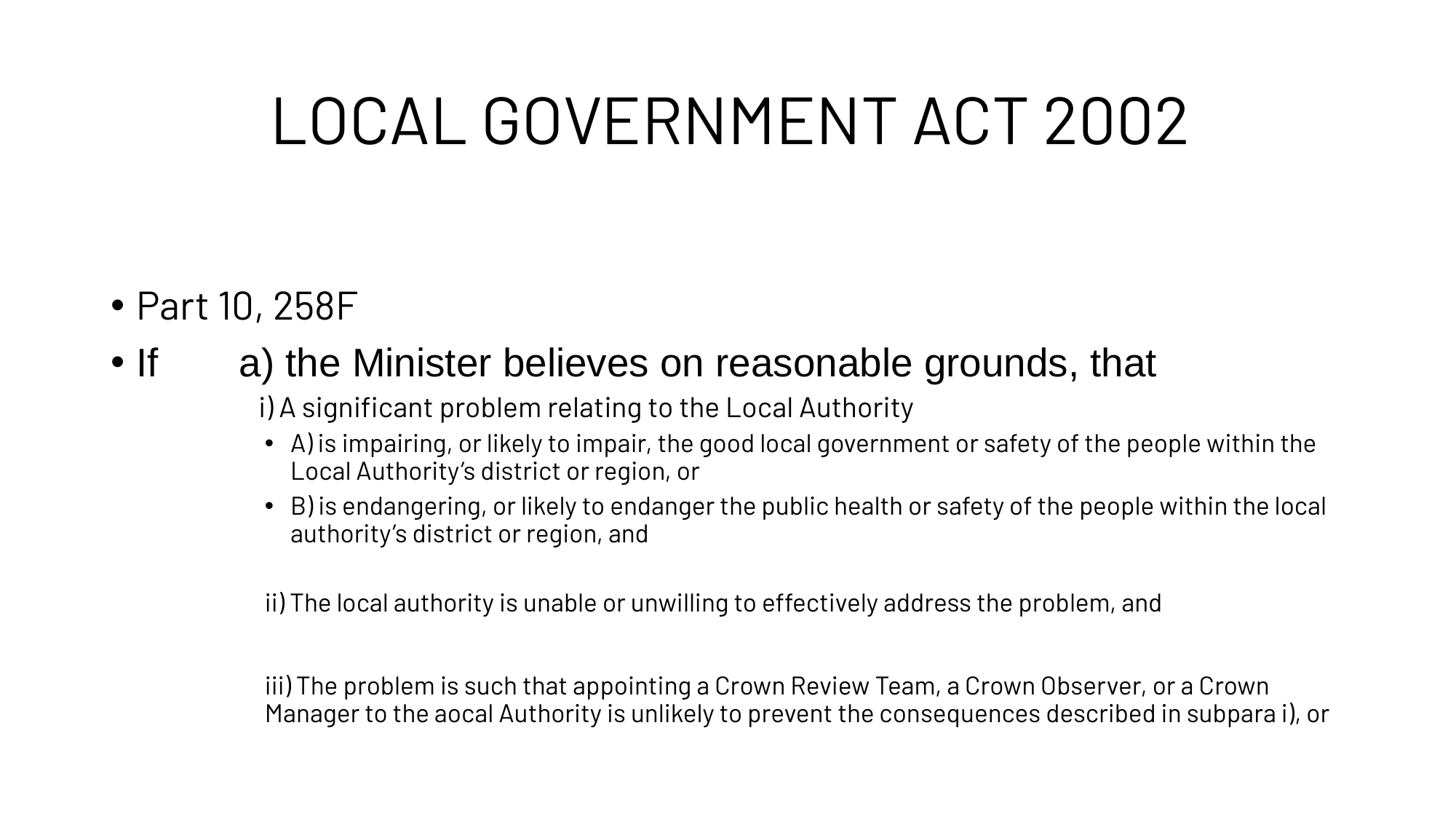

# LOCAL GOVERNMENT ACT 2002

Part 10, 258F
If 	a) the Minister believes on reasonable grounds, that
        i) A significant problem relating to the Local Authority
A) is impairing, or likely to impair, the good local government or safety of the people within the Local Authority’s district or region, or
B) is endangering, or likely to endanger the public health or safety of the people within the local authority’s district or region, and

ii) The local authority is unable or unwilling to effectively address the problem, and

iii) The problem is such that appointing a Crown Review Team, a Crown Observer, or a Crown Manager to the aocal Authority is unlikely to prevent the consequences described in subpara i), or